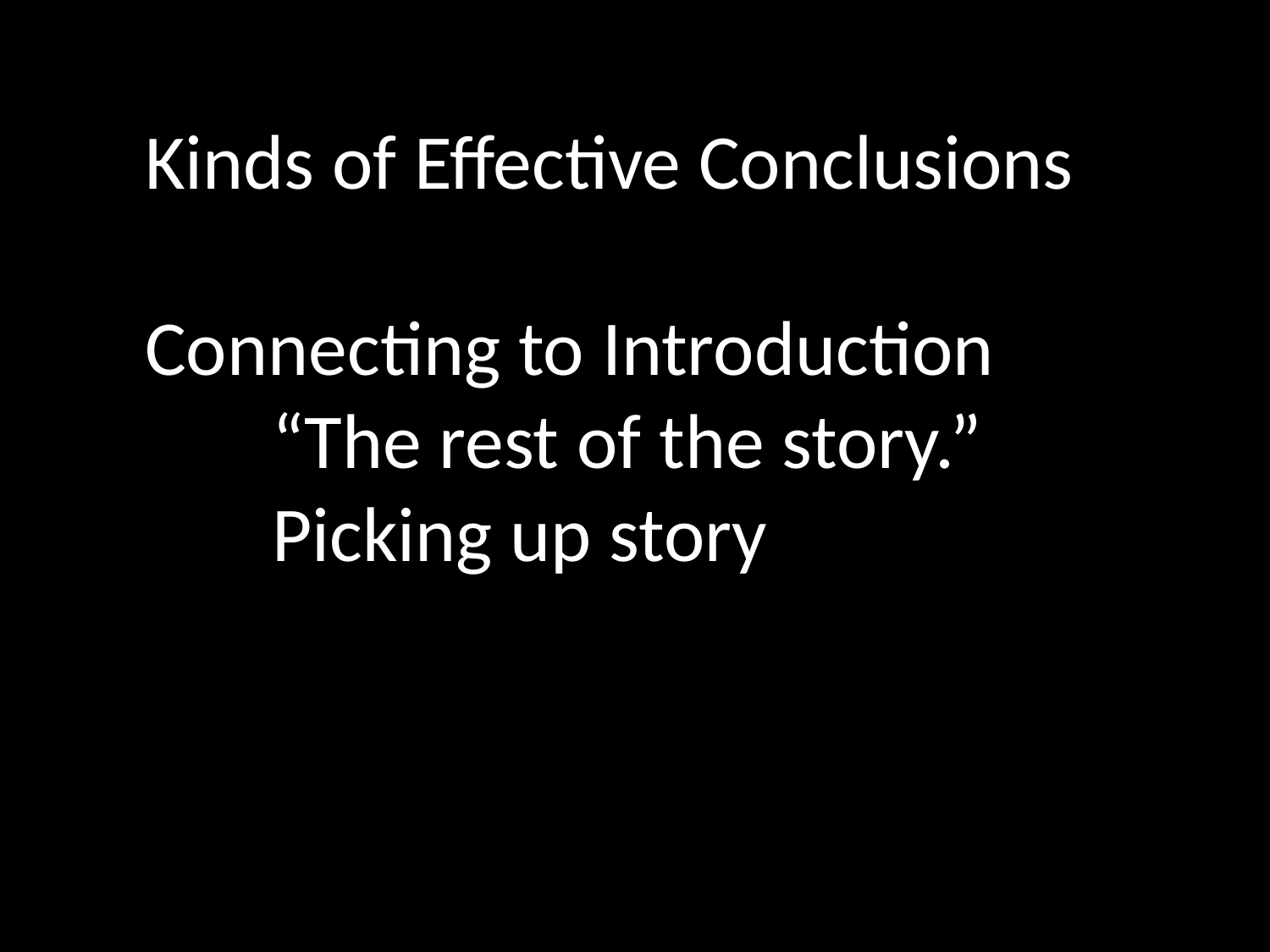

Kinds of Effective Conclusions

Connecting to Introduction
	“The rest of the story.”
	Picking up story